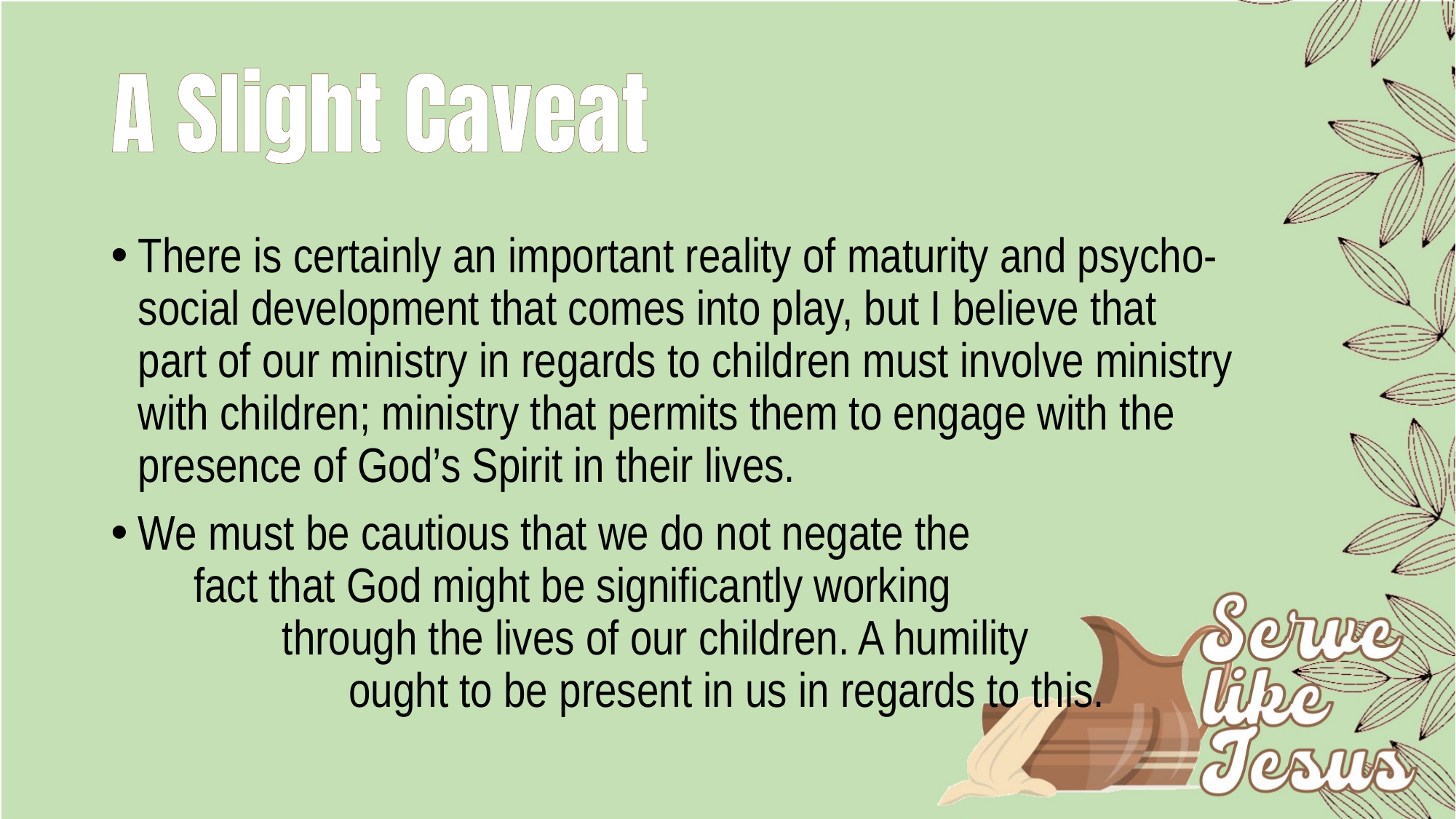

# A Slight Caveat
There is certainly an important reality of maturity and psycho-social development that comes into play, but I believe that part of our ministry in regards to children must involve ministry with children; ministry that permits them to engage with the presence of God’s Spirit in their lives.
We must be cautious that we do not negate the                             fact that God might be significantly working                                       through the lives of our children. A humility                                      ought to be present in us in regards to this.